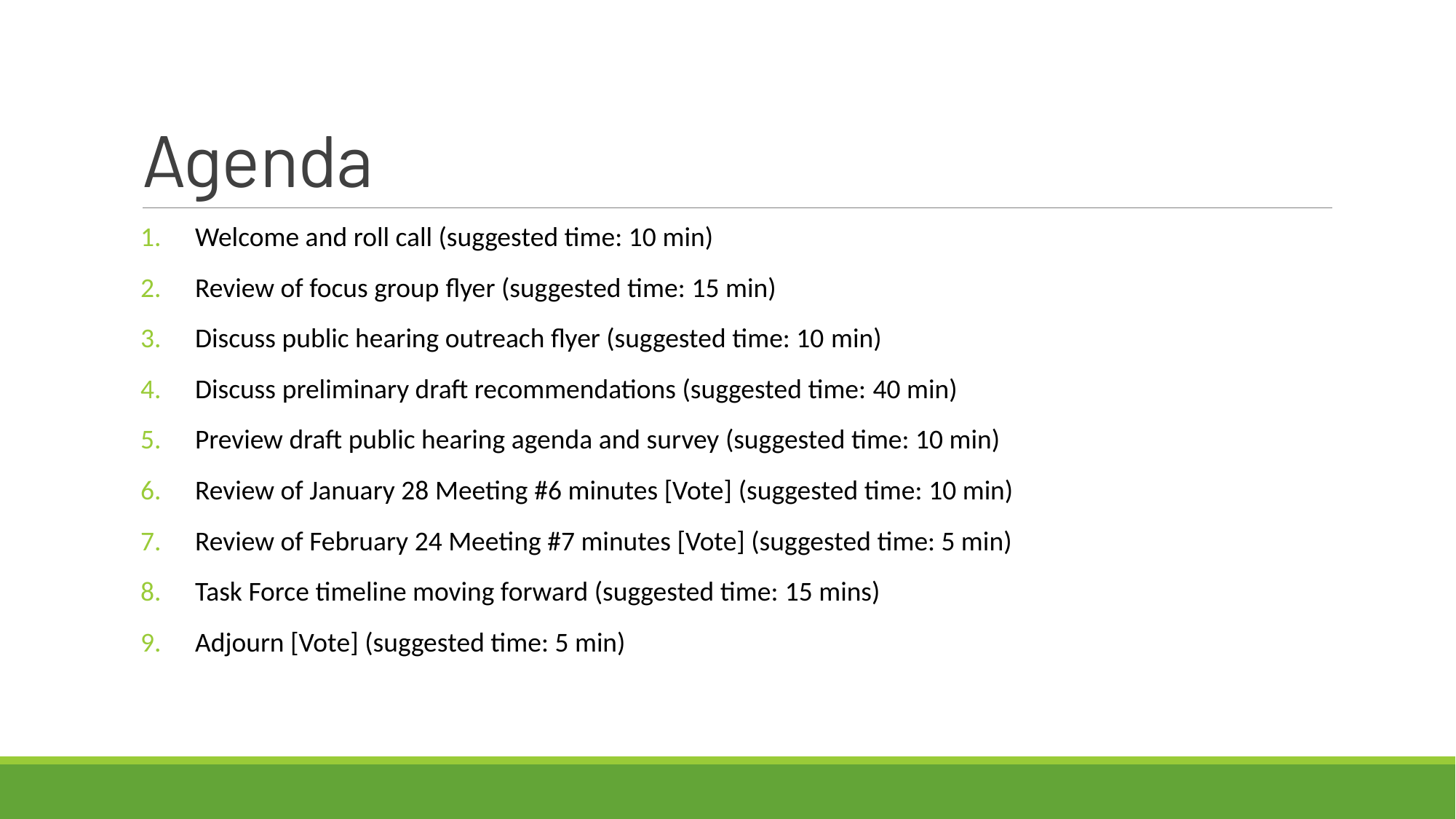

# Agenda
Welcome and roll call (suggested time: 10 min)
Review of focus group flyer (suggested time: 15 min)
Discuss public hearing outreach flyer (suggested time: 10 min)
Discuss preliminary draft recommendations (suggested time: 40 min)
Preview draft public hearing agenda and survey (suggested time: 10 min)
Review of January 28 Meeting #6 minutes [Vote] (suggested time: 10 min)
Review of February 24 Meeting #7 minutes [Vote] (suggested time: 5 min)
Task Force timeline moving forward (suggested time: 15 mins)
Adjourn [Vote] (suggested time: 5 min)